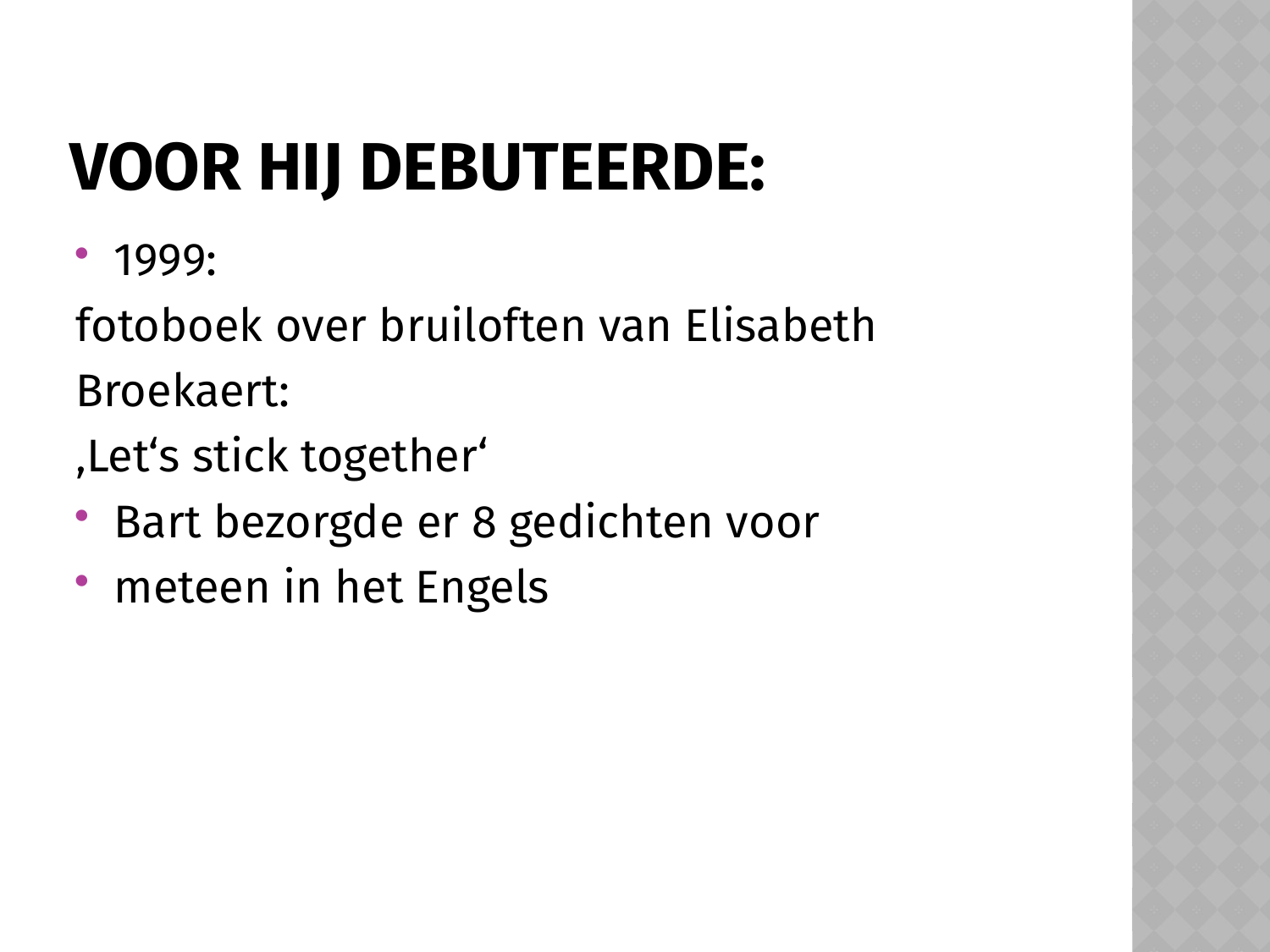

# voor hij debuteerde:
1999:
fotoboek over bruiloften van Elisabeth
Broekaert:
‚Let‘s stick together‘
Bart bezorgde er 8 gedichten voor
meteen in het Engels